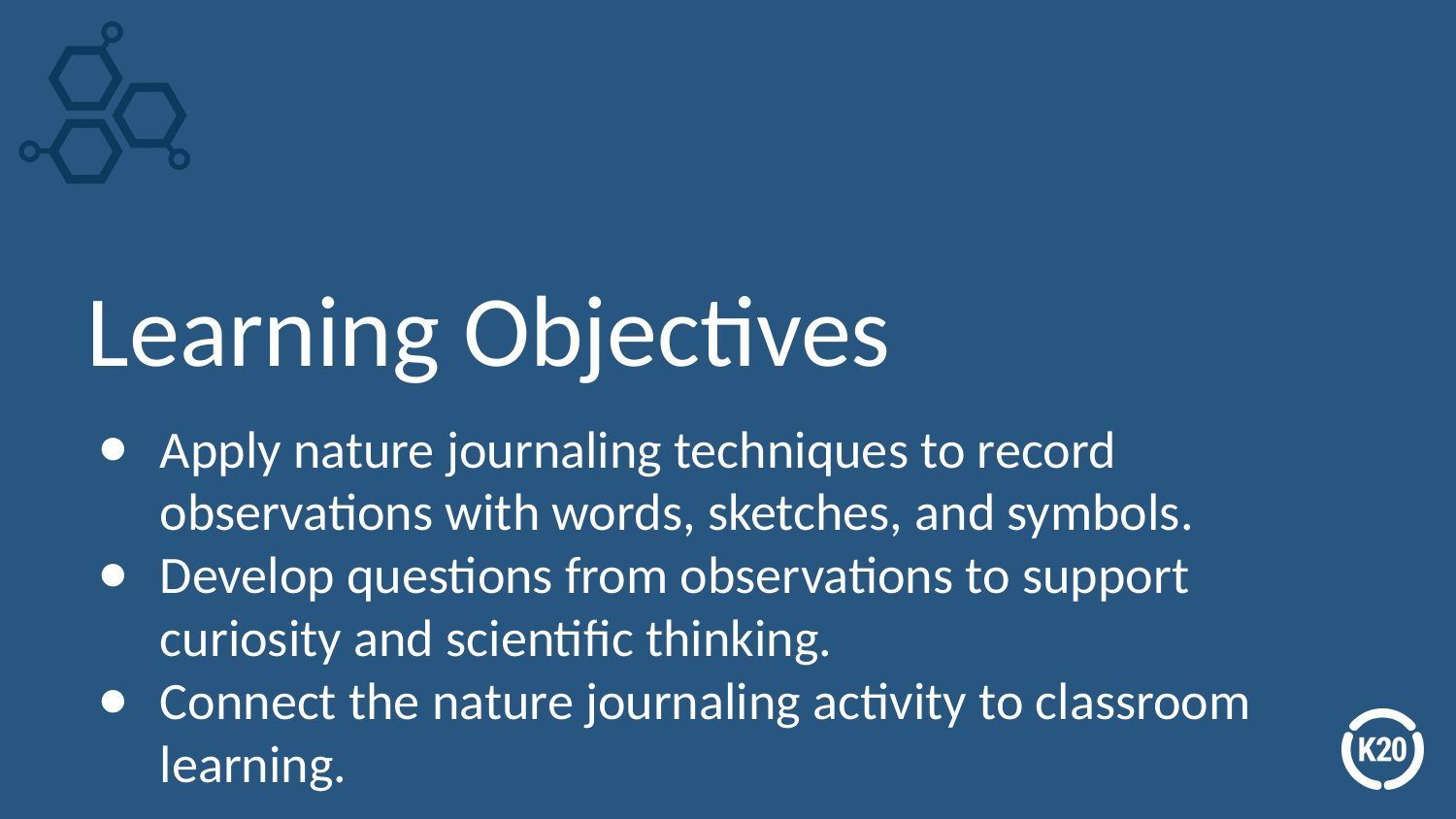

# Learning Objectives
Apply nature journaling techniques to record observations with words, sketches, and symbols.
Develop questions from observations to support curiosity and scientific thinking.
Connect the nature journaling activity to classroom learning.